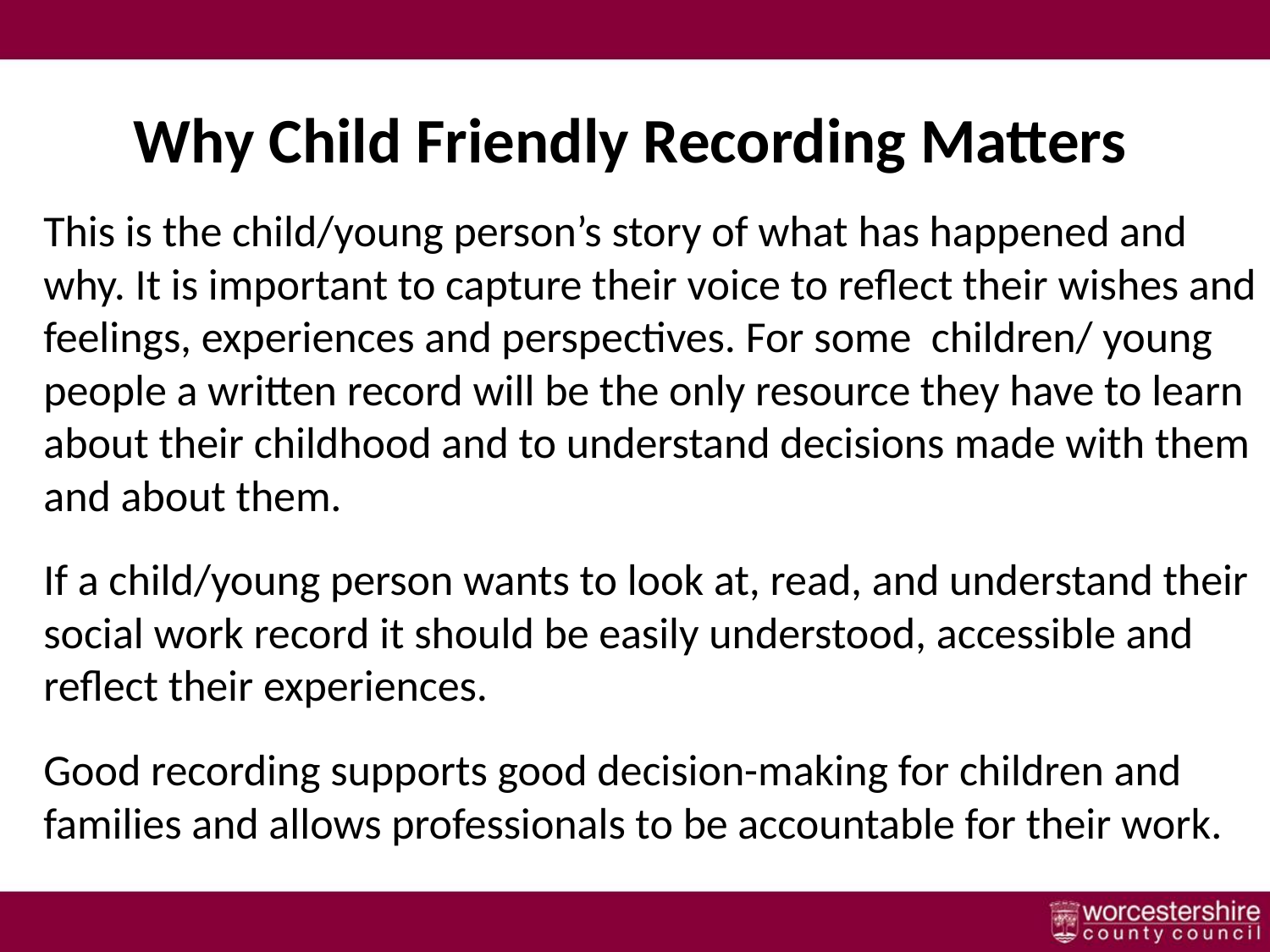

# Why Child Friendly Recording Matters
Why Child Friendly Recording Matters
This is the child/young person’s story of what has happened and why. It is important to capture their voice to reflect their wishes and feelings, experiences and perspectives. For some  children/ young people a written record will be the only resource they have to learn about their childhood and to understand decisions made with them and about them.

If a child/young person wants to look at, read, and understand their social work record it should be easily understood, accessible and reflect their experiences.

Good recording supports good decision-making for children and families and allows professionals to be accountable for their work.